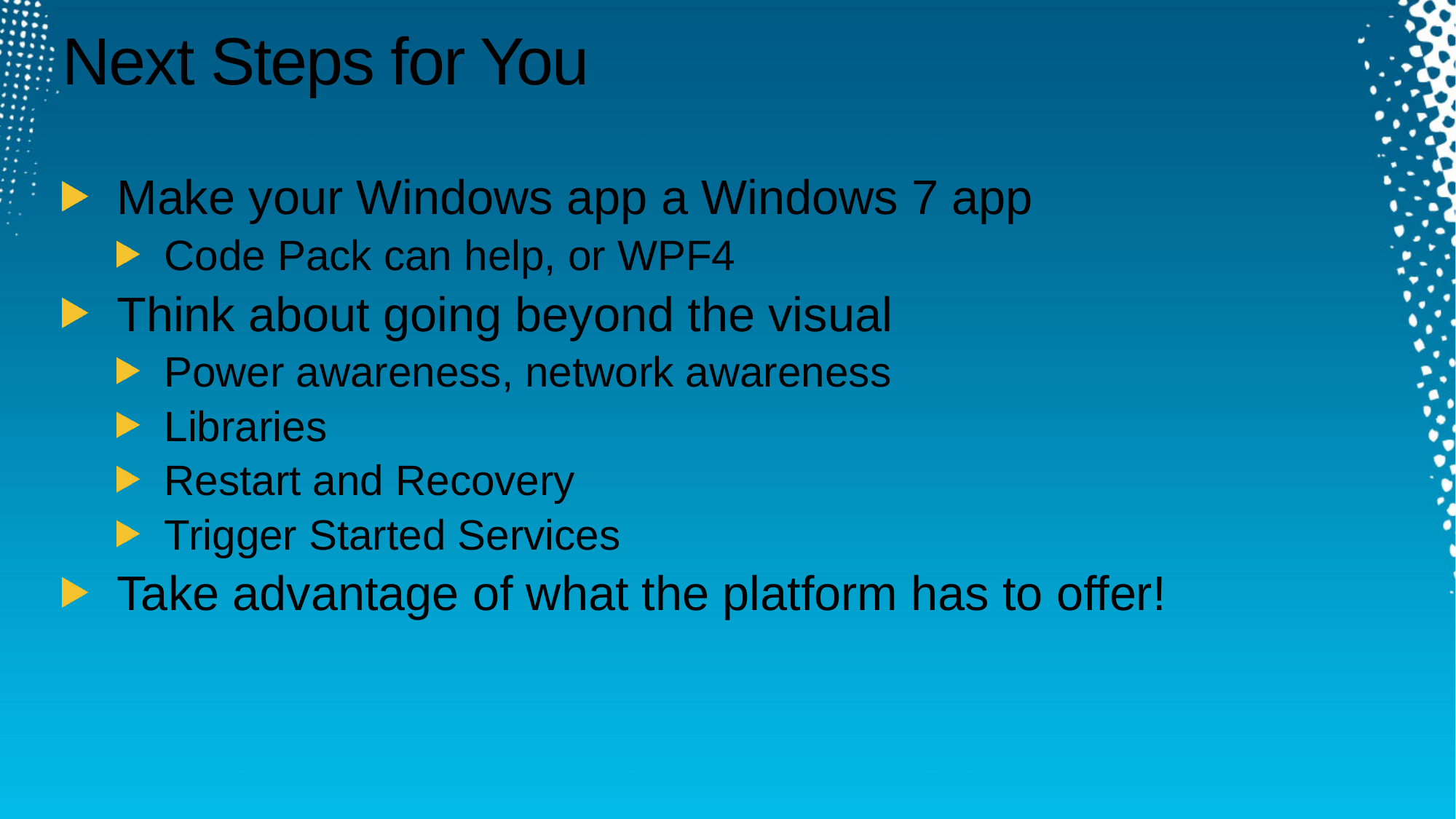

# Next Steps for You
Make your Windows app a Windows 7 app
Code Pack can help, or WPF4
Think about going beyond the visual
Power awareness, network awareness
Libraries
Restart and Recovery
Trigger Started Services
Take advantage of what the platform has to offer!